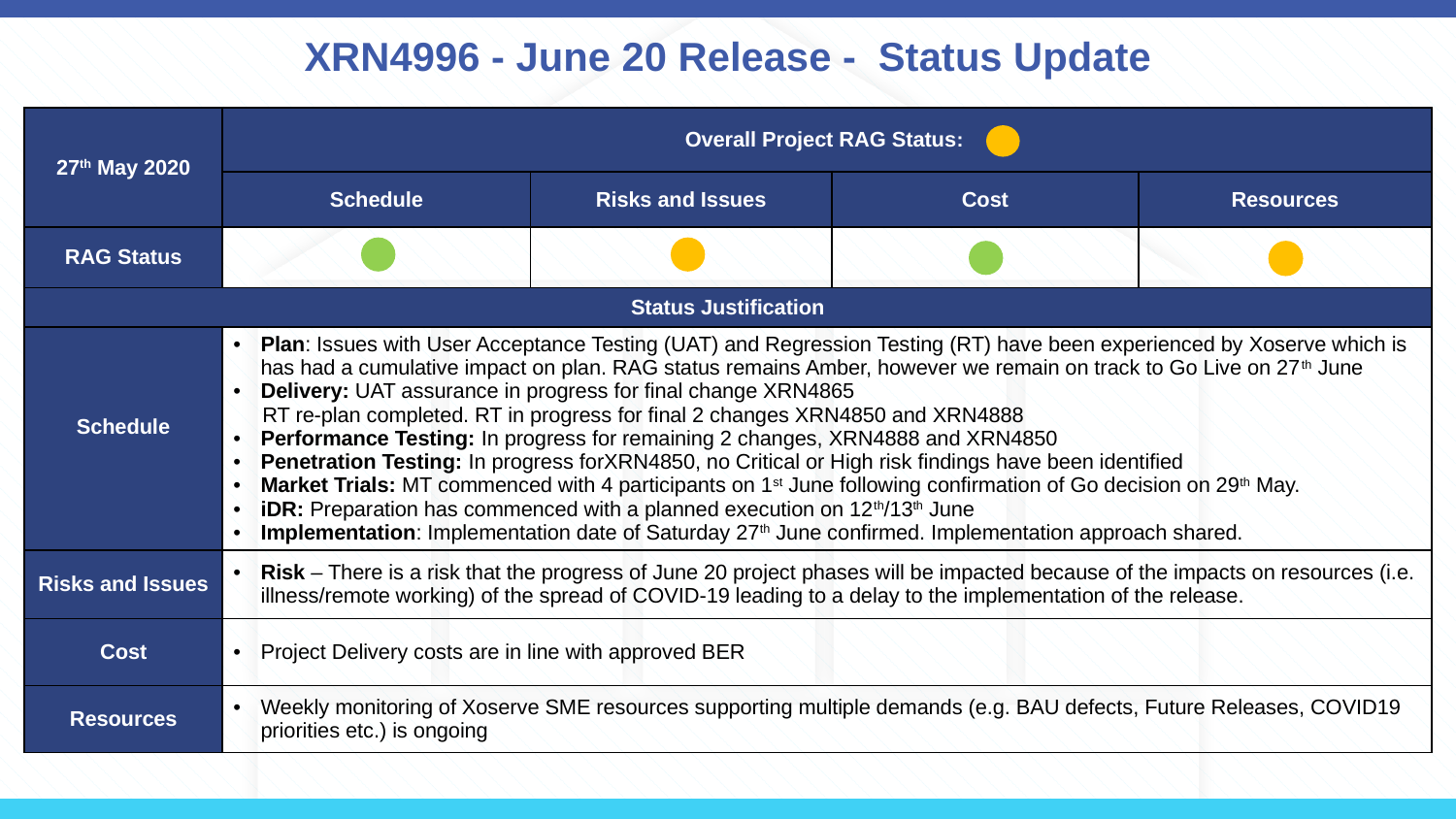

# XRN4996 - June 20 Release -  Status Update
| 27th May 2020 | Overall Project RAG Status: |  |  |  |
| --- | --- | --- | --- | --- |
|  | Schedule | Risks and Issues | Cost | Resources |
| RAG Status |  |  |  |  |
| Status Justification |  |  |  |  |
| Schedule | Plan: Issues with User Acceptance Testing (UAT) and Regression Testing (RT) have been experienced by Xoserve which is has had a cumulative impact on plan. RAG status remains Amber, however we remain on track to Go Live on 27th June Delivery: UAT assurance in progress for final change XRN4865 RT re-plan completed. RT in progress for final 2 changes XRN4850 and XRN4888 Performance Testing: In progress for remaining 2 changes, XRN4888 and XRN4850 Penetration Testing: In progress forXRN4850, no Critical or High risk findings have been identified Market Trials: MT commenced with 4 participants on 1st June following confirmation of Go decision on 29th May. iDR: Preparation has commenced with a planned execution on 12th/13th June Implementation: Implementation date of Saturday 27th June confirmed. Implementation approach shared. |  |  |  |
| Risks and Issues | Risk – There is a risk that the progress of June 20 project phases will be impacted because of the impacts on resources (i.e. illness/remote working) of the spread of COVID-19 leading to a delay to the implementation of the release. |  |  |  |
| Cost | Project Delivery costs are in line with approved BER |  |  |  |
| Resources | Weekly monitoring of Xoserve SME resources supporting multiple demands (e.g. BAU defects, Future Releases, COVID19 priorities etc.) is ongoing |  |  |  |